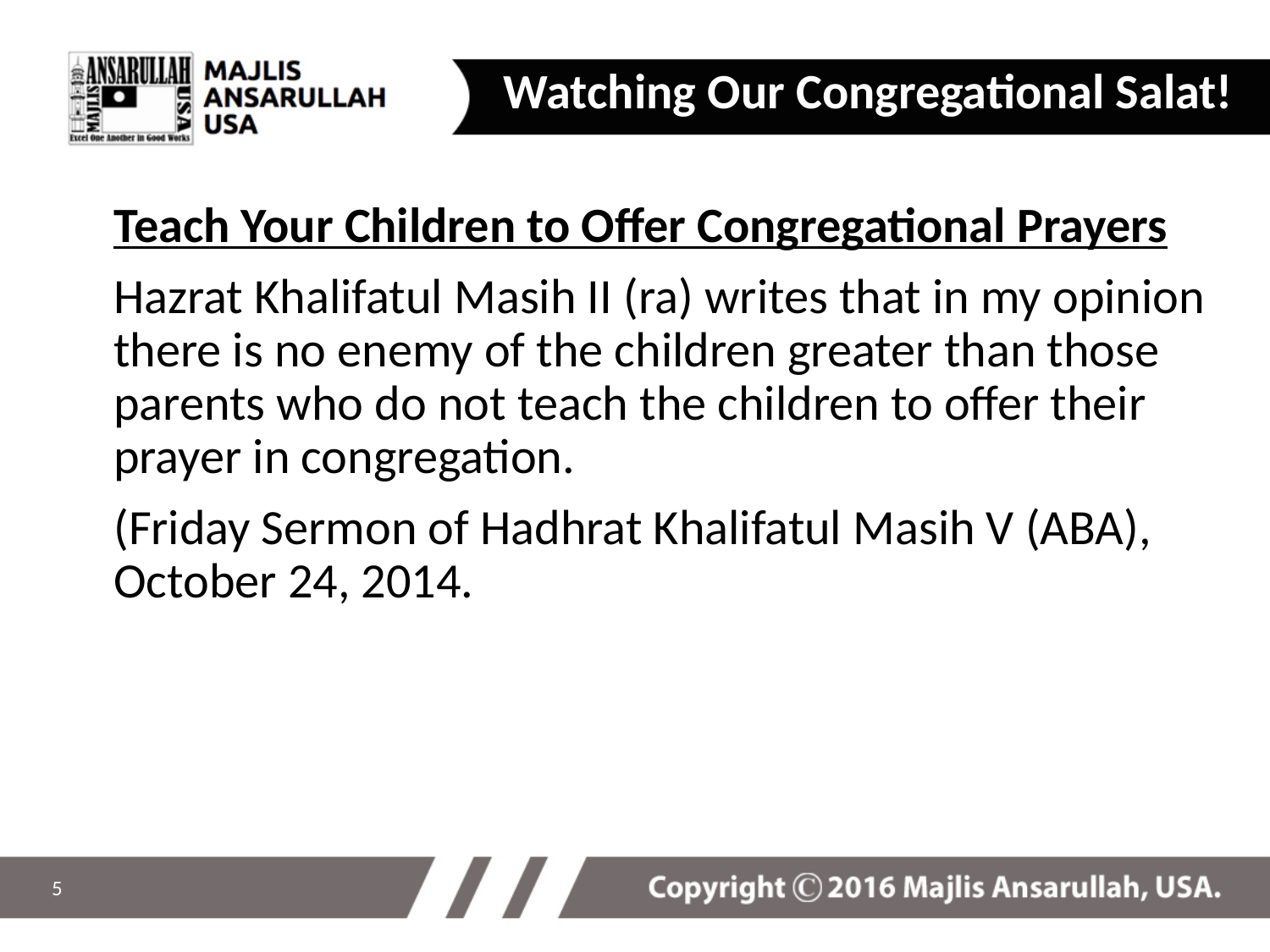

Watching Our Congregational Salat!
Teach Your Children to Offer Congregational Prayers
Hazrat Khalifatul Masih II (ra) writes that in my opinion there is no enemy of the children greater than those parents who do not teach the children to offer their prayer in congregation.
(Friday Sermon of Hadhrat Khalifatul Masih V (ABA), October 24, 2014.
5